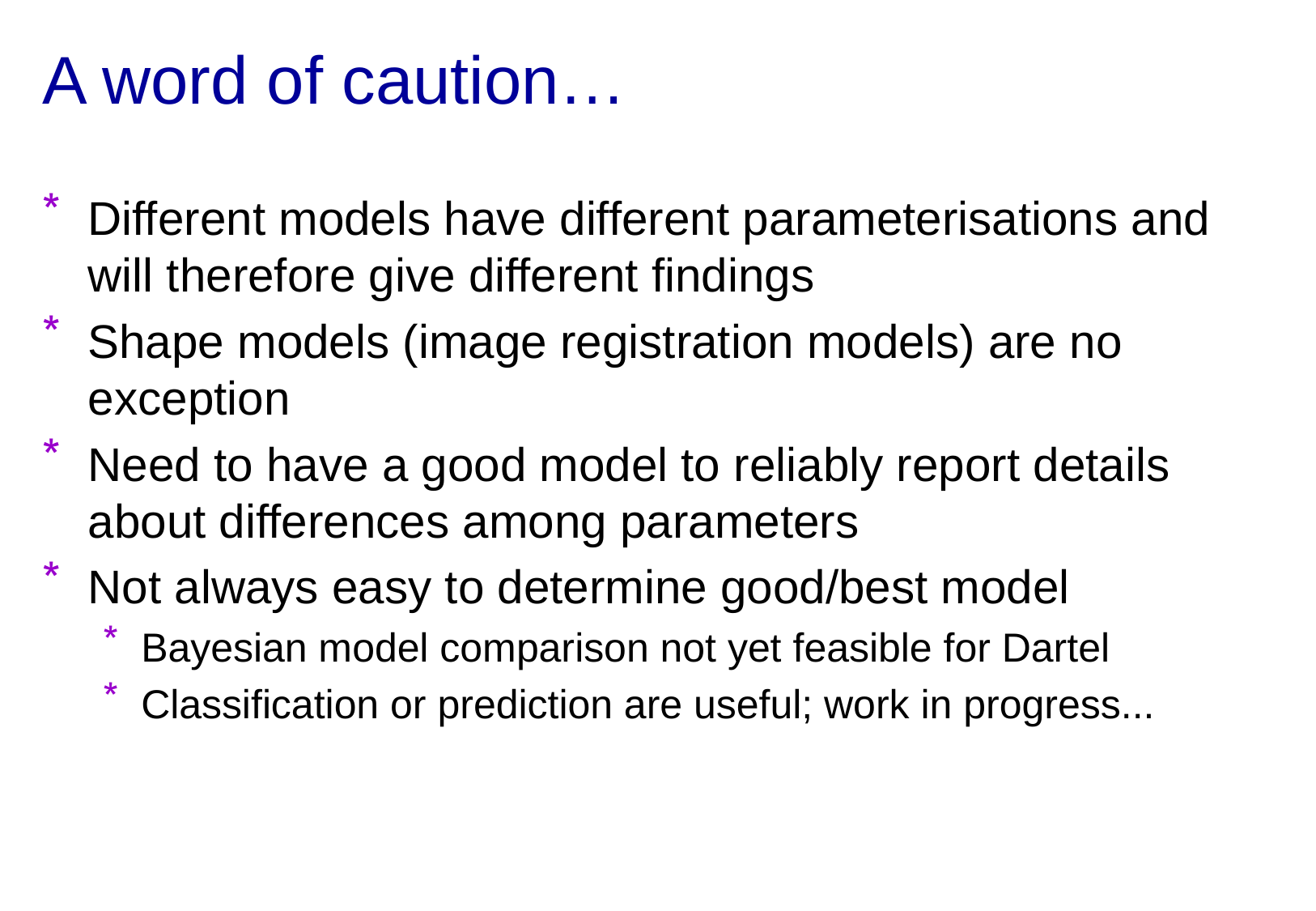

# A word of caution…
Different models have different parameterisations and will therefore give different findings
Shape models (image registration models) are no exception
Need to have a good model to reliably report details about differences among parameters
Not always easy to determine good/best model
Bayesian model comparison not yet feasible for Dartel
Classification or prediction are useful; work in progress...